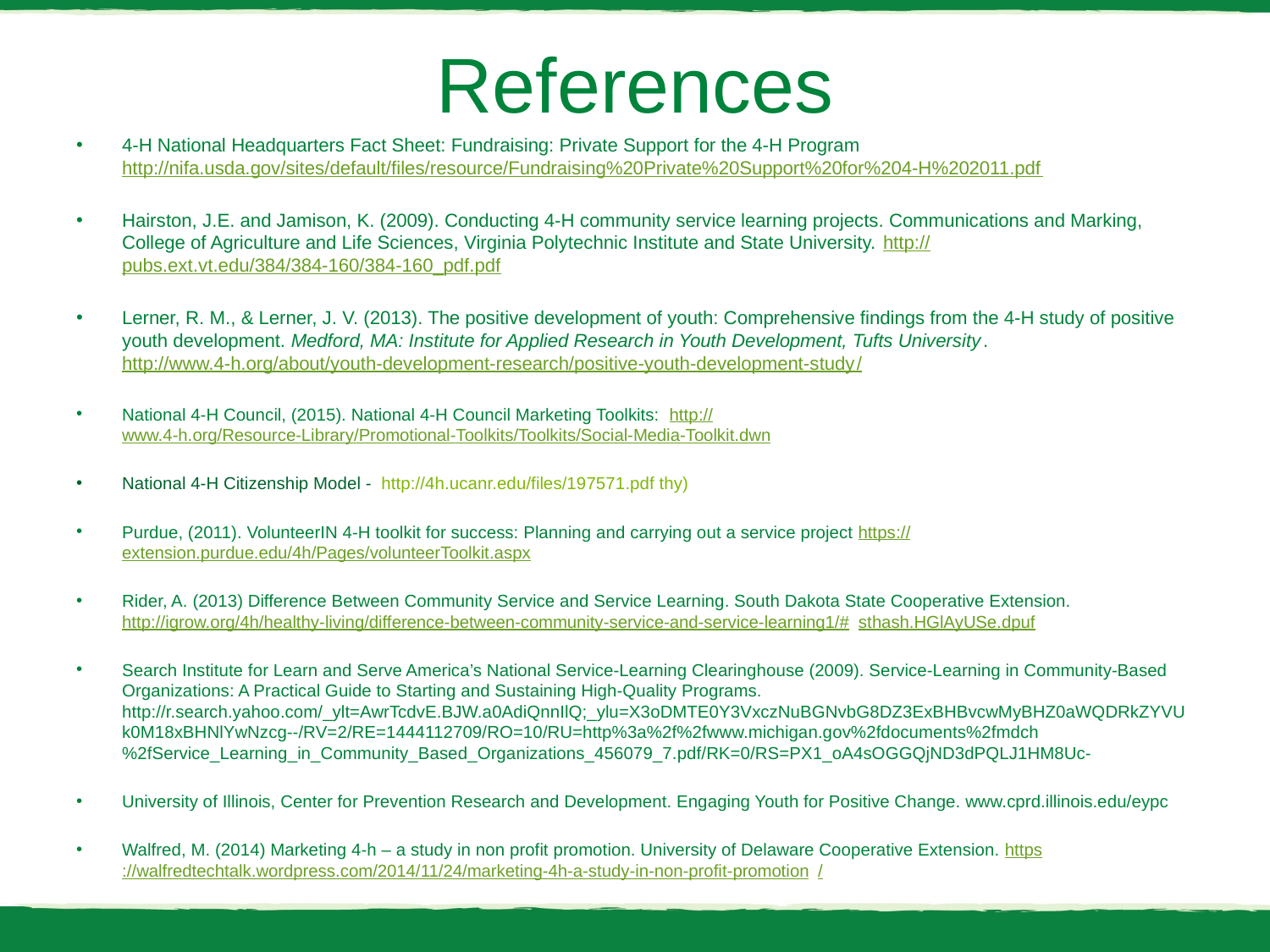

# References
4-H National Headquarters Fact Sheet: Fundraising: Private Support for the 4-H Program http://nifa.usda.gov/sites/default/files/resource/Fundraising%20Private%20Support%20for%204-H%202011.pdf

Hairston, J.E. and Jamison, K. (2009). Conducting 4-H community service learning projects. Communications and Marking, College of Agriculture and Life Sciences, Virginia Polytechnic Institute and State University. http://pubs.ext.vt.edu/384/384-160/384-160_pdf.pdf

Lerner, R. M., & Lerner, J. V. (2013). The positive development of youth: Comprehensive findings from the 4-H study of positive youth development. Medford, MA: Institute for Applied Research in Youth Development, Tufts University. http://www.4-h.org/about/youth-development-research/positive-youth-development-study/

National 4-H Council, (2015). National 4-H Council Marketing Toolkits:  http://www.4-h.org/Resource-Library/Promotional-Toolkits/Toolkits/Social-Media-Toolkit.dwn

National 4-H Citizenship Model -  http://4h.ucanr.edu/files/197571.pdf thy)

Purdue, (2011). VolunteerIN 4-H toolkit for success: Planning and carrying out a service project https://extension.purdue.edu/4h/Pages/volunteerToolkit.aspx

Rider, A. (2013) Difference Between Community Service and Service Learning. South Dakota State Cooperative Extension. http://igrow.org/4h/healthy-living/difference-between-community-service-and-service-learning1/#sthash.HGlAyUSe.dpuf

Search Institute for Learn and Serve America’s National Service-Learning Clearinghouse (2009). Service-Learning in Community-Based Organizations: A Practical Guide to Starting and Sustaining High-Quality Programs. http://r.search.yahoo.com/_ylt=AwrTcdvE.BJW.a0AdiQnnIlQ;_ylu=X3oDMTE0Y3VxczNuBGNvbG8DZ3ExBHBvcwMyBHZ0aWQDRkZYVUk0M18xBHNlYwNzcg--/RV=2/RE=1444112709/RO=10/RU=http%3a%2f%2fwww.michigan.gov%2fdocuments%2fmdch%2fService_Learning_in_Community_Based_Organizations_456079_7.pdf/RK=0/RS=PX1_oA4sOGGQjND3dPQLJ1HM8Uc-

University of Illinois, Center for Prevention Research and Development. Engaging Youth for Positive Change. www.cprd.illinois.edu/eypc

Walfred, M. (2014) Marketing 4-h – a study in non profit promotion. University of Delaware Cooperative Extension. https://walfredtechtalk.wordpress.com/2014/11/24/marketing-4h-a-study-in-non-profit-promotion/